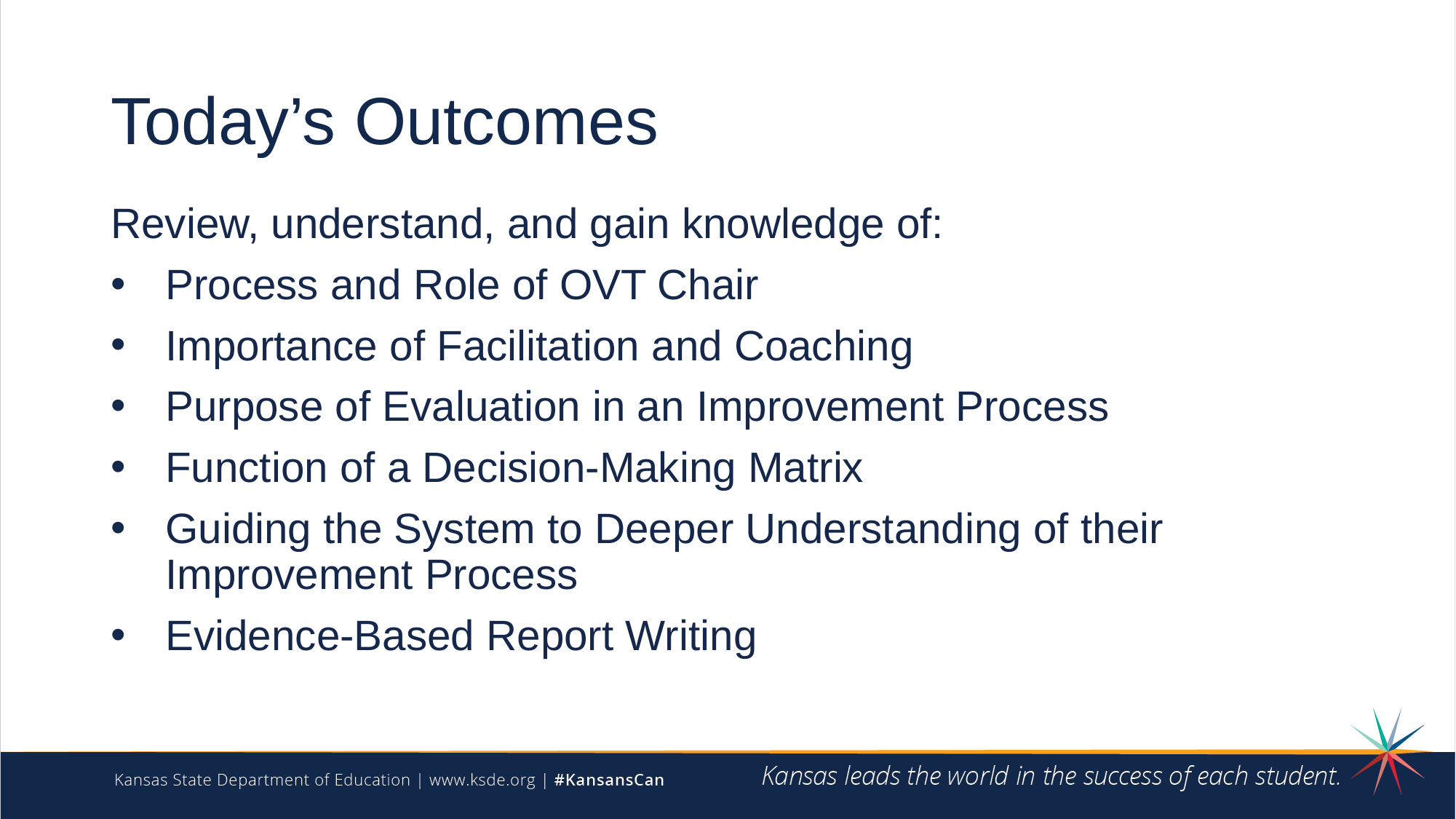

# Today’s Outcomes
Review, understand, and gain knowledge of:
Process and Role of OVT Chair
Importance of Facilitation and Coaching
Purpose of Evaluation in an Improvement Process
Function of a Decision-Making Matrix
Guiding the System to Deeper Understanding of their Improvement Process
Evidence-Based Report Writing